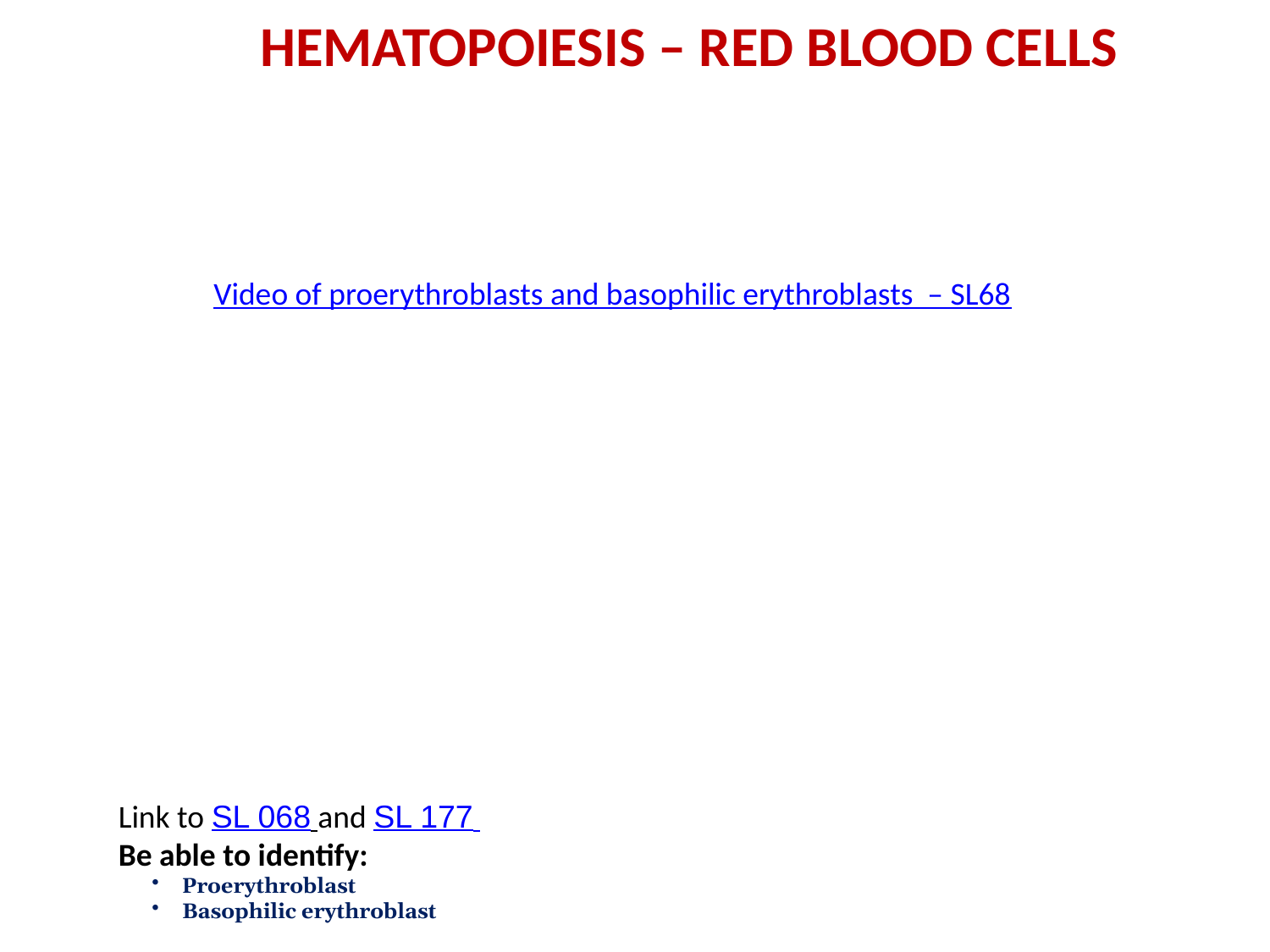

HEMATOPOIESIS – RED BLOOD CELLS
Video of proerythroblasts and basophilic erythroblasts  – SL68
Link to SL 068 and SL 177
Be able to identify:
Proerythroblast
Basophilic erythroblast